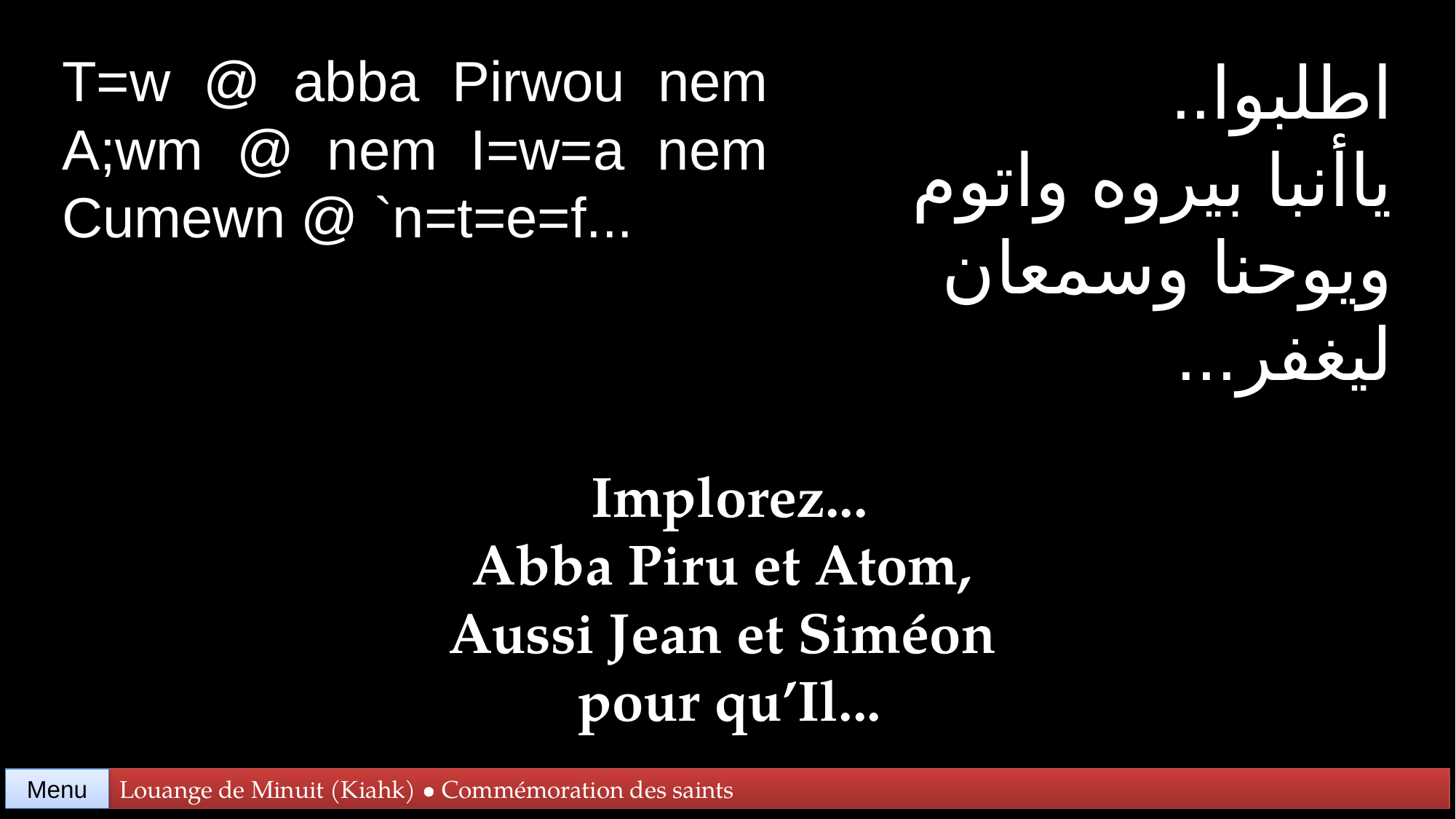

T=w @ abba Pirwou nem A;wm @ nem I=w=a nem Cumewn @ `n=t=e=f...
اطلبوا..
ياأنبا بيروه واتوم
ويوحنا وسمعان
ليغفر...
Implorez...
Abba Piru et Atom,
Aussi Jean et Siméon
pour qu’Il...
Menu
Louange de Minuit (Kiahk) • Commémoration des saints